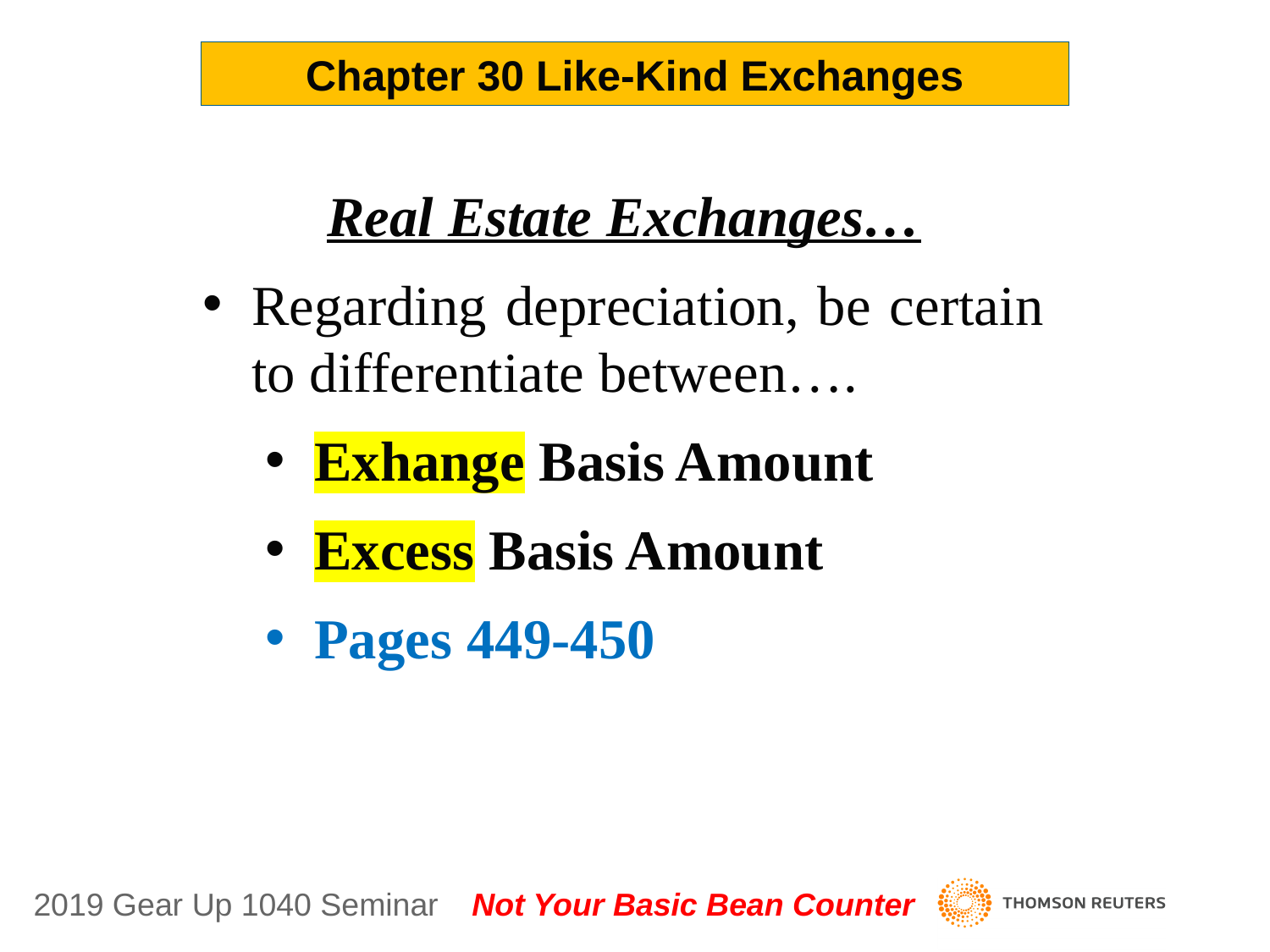

Chapter 30 Like-Kind Exchanges
Real Estate Exchanges…
Regarding depreciation, be certain to differentiate between….
Exhange Basis Amount
Excess Basis Amount
Pages 449-450